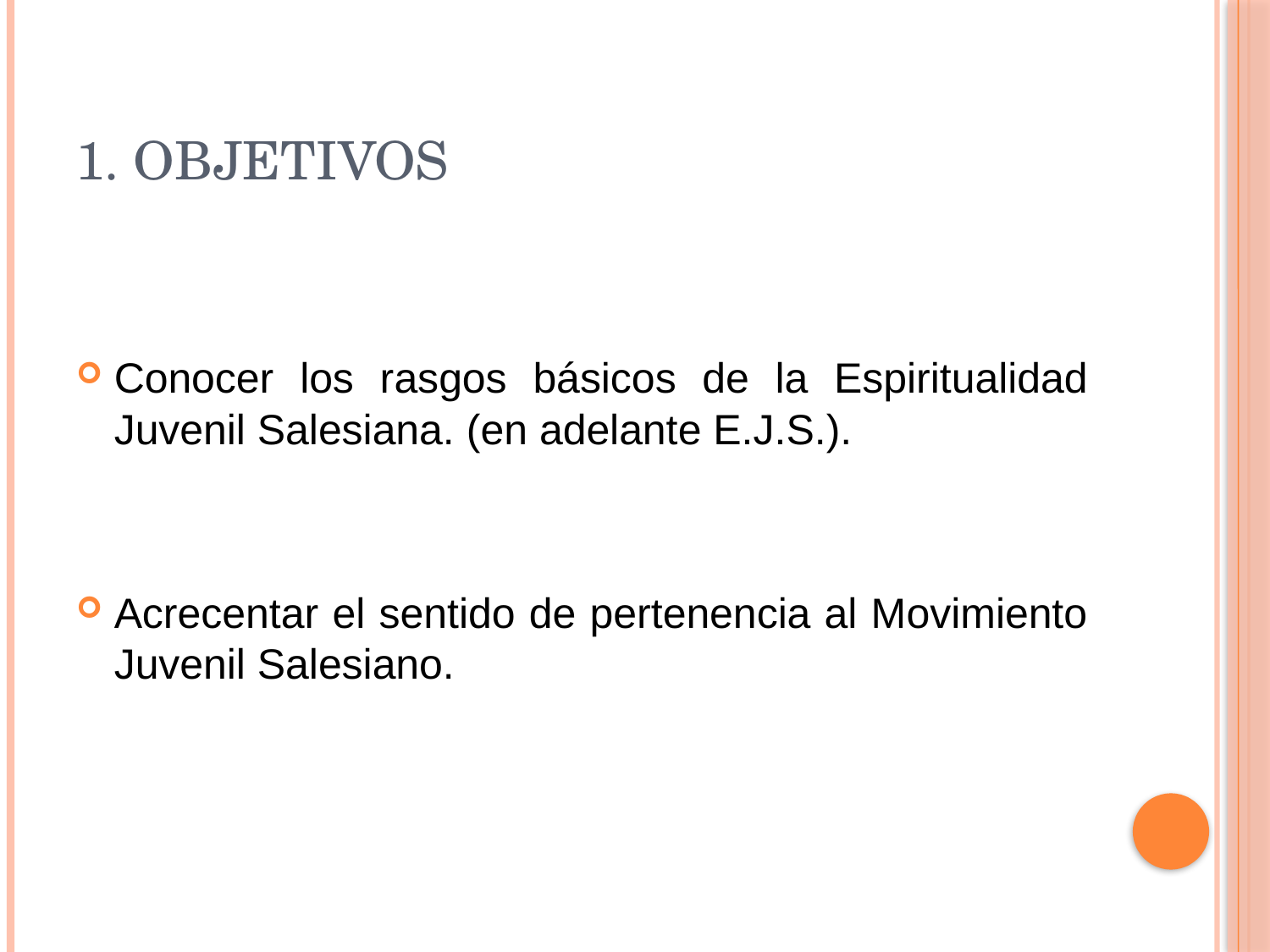

# 1. objetivos

Conocer los rasgos básicos de la Espiritualidad Juvenil Salesiana. (en adelante E.J.S.).

Acrecentar el sentido de pertenencia al Movimiento Juvenil Salesiano.